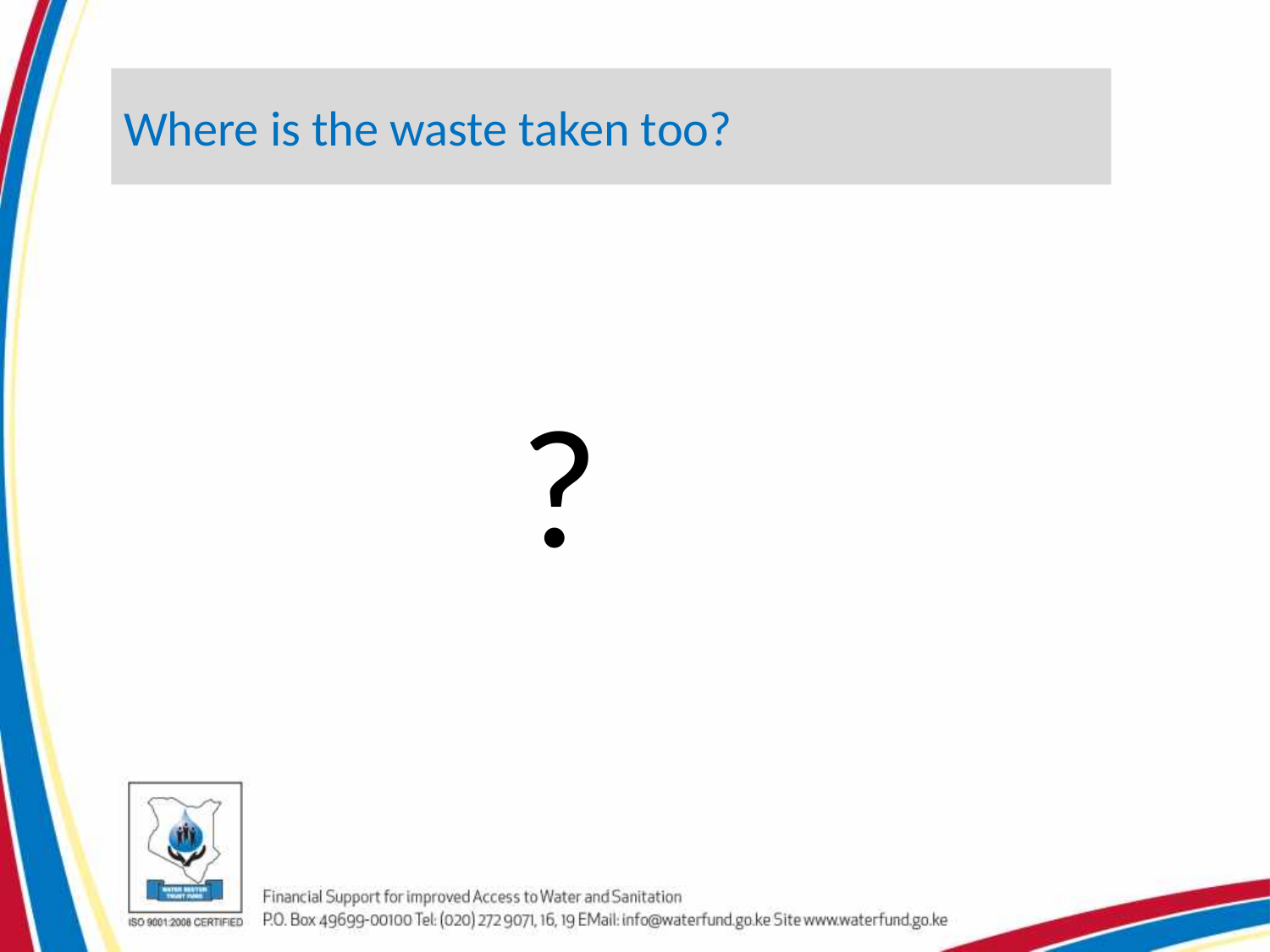

Where is the waste taken too?
?